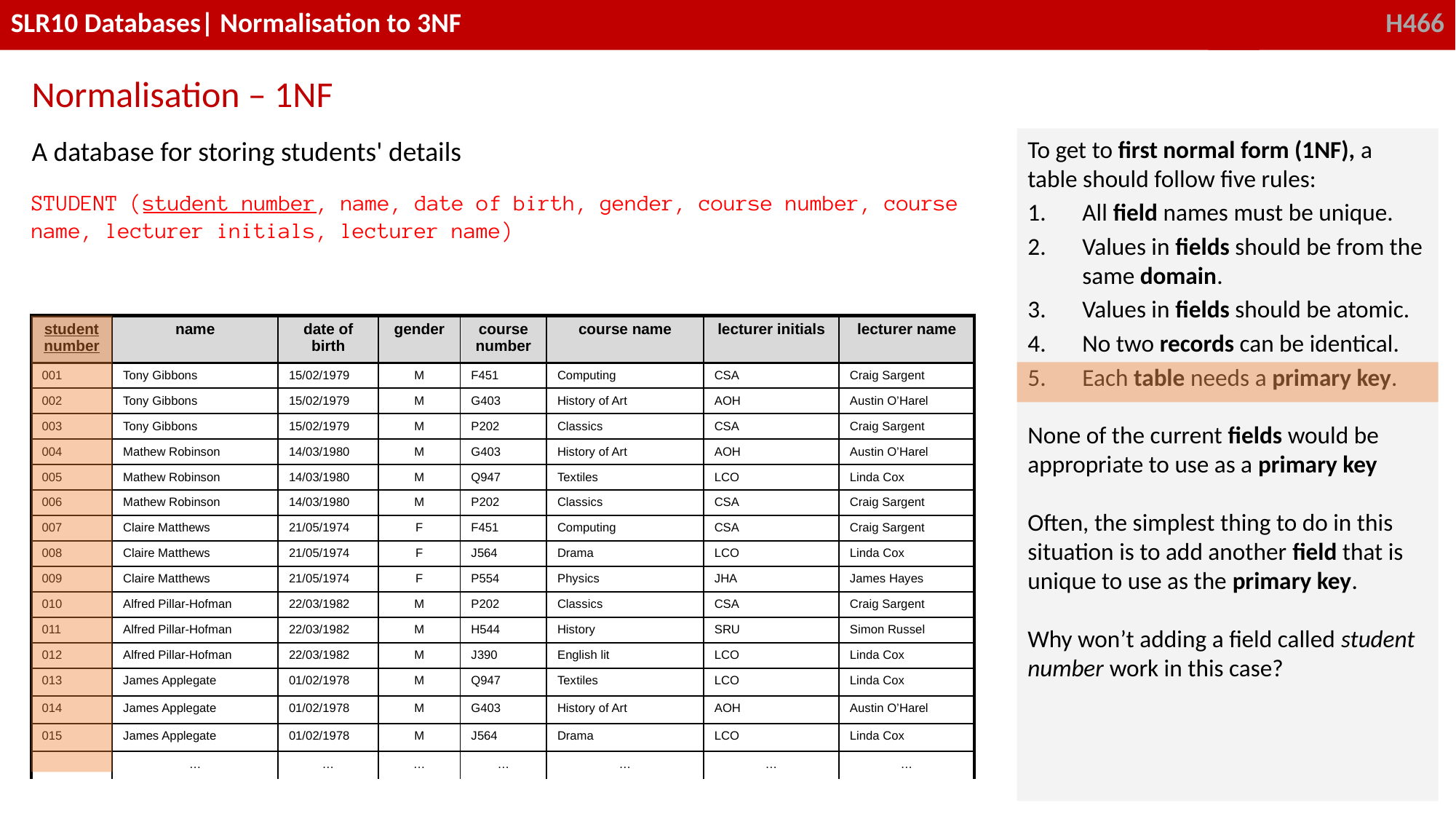

Normalisation – 1NF
A database for storing students' details

STUDENT (student number, name, date of birth, gender, course number, course name, lecturer initials, lecturer name)

To get to first normal form (1NF), a table should follow five rules:
All field names must be unique.
Values in fields should be from the same domain.
Values in fields should be atomic.
No two records can be identical.
Each table needs a primary key.

None of the current fields would be appropriate to use as a primary key

Often, the simplest thing to do in this situation is to add another field that is unique to use as the primary key.

Why won’t adding a field called student number work in this case?
| student number | name | date of birth | gender | course number | course name | lecturer initials | lecturer name |
| --- | --- | --- | --- | --- | --- | --- | --- |
| 001 | Tony Gibbons | 15/02/1979 | M | F451 | Computing | CSA | Craig Sargent |
| 002 | Tony Gibbons | 15/02/1979 | M | G403 | History of Art | AOH | Austin O’Harel |
| 003 | Tony Gibbons | 15/02/1979 | M | P202 | Classics | CSA | Craig Sargent |
| 004 | Mathew Robinson | 14/03/1980 | M | G403 | History of Art | AOH | Austin O’Harel |
| 005 | Mathew Robinson | 14/03/1980 | M | Q947 | Textiles | LCO | Linda Cox |
| 006 | Mathew Robinson | 14/03/1980 | M | P202 | Classics | CSA | Craig Sargent |
| 007 | Claire Matthews | 21/05/1974 | F | F451 | Computing | CSA | Craig Sargent |
| 008 | Claire Matthews | 21/05/1974 | F | J564 | Drama | LCO | Linda Cox |
| 009 | Claire Matthews | 21/05/1974 | F | P554 | Physics | JHA | James Hayes |
| 010 | Alfred Pillar-Hofman | 22/03/1982 | M | P202 | Classics | CSA | Craig Sargent |
| 011 | Alfred Pillar-Hofman | 22/03/1982 | M | H544 | History | SRU | Simon Russel |
| 012 | Alfred Pillar-Hofman | 22/03/1982 | M | J390 | English lit | LCO | Linda Cox |
| 013 | James Applegate | 01/02/1978 | M | Q947 | Textiles | LCO | Linda Cox |
| 014 | James Applegate | 01/02/1978 | M | G403 | History of Art | AOH | Austin O’Harel |
| 015 | James Applegate | 01/02/1978 | M | J564 | Drama | LCO | Linda Cox |
|  | … | … | … | … | … | … | … |